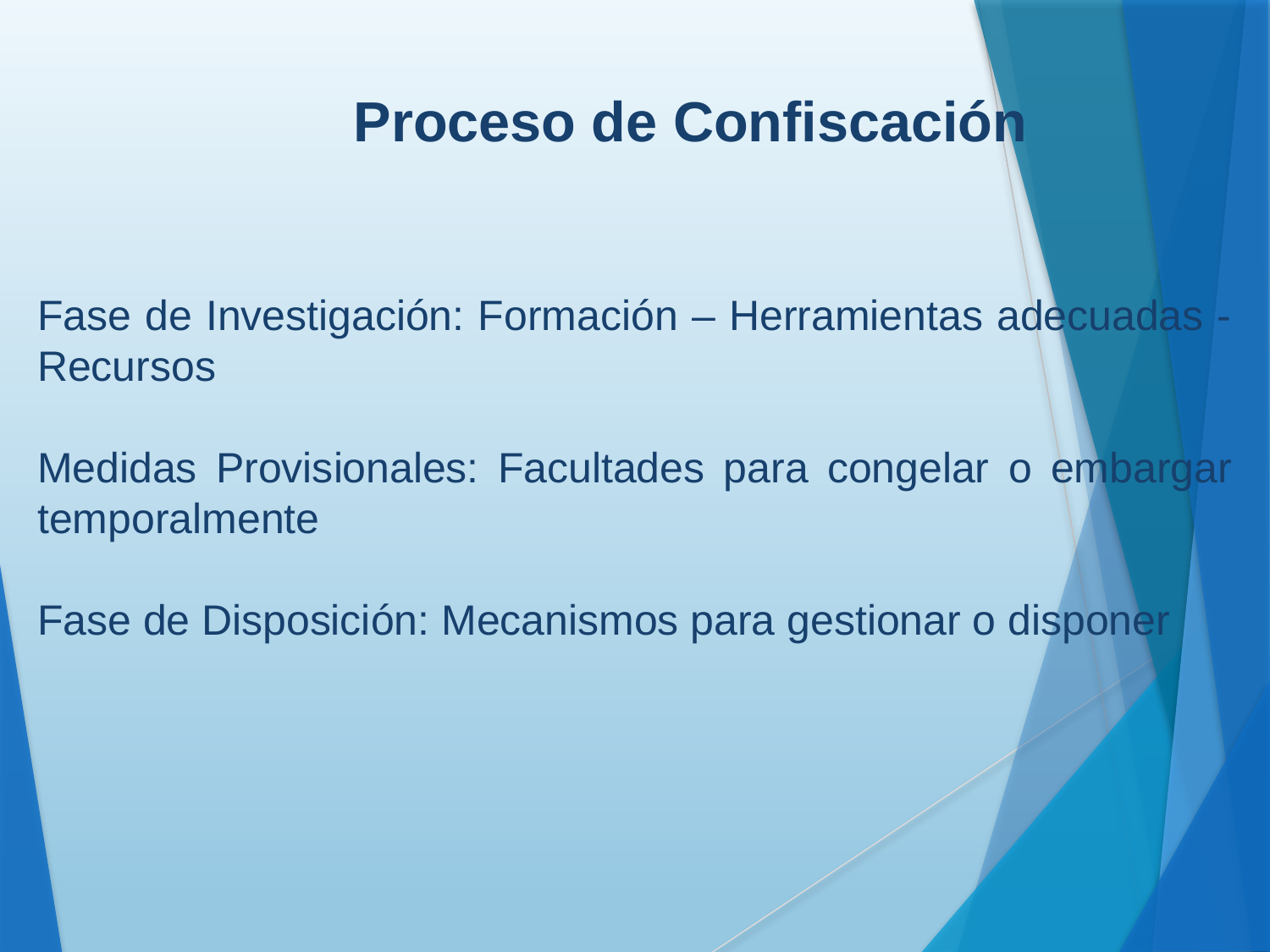

Proceso de Confiscación

Fase de Investigación: Formación – Herramientas adecuadas - Recursos

Medidas Provisionales: Facultades para congelar o embargar temporalmente

Fase de Disposición: Mecanismos para gestionar o disponer